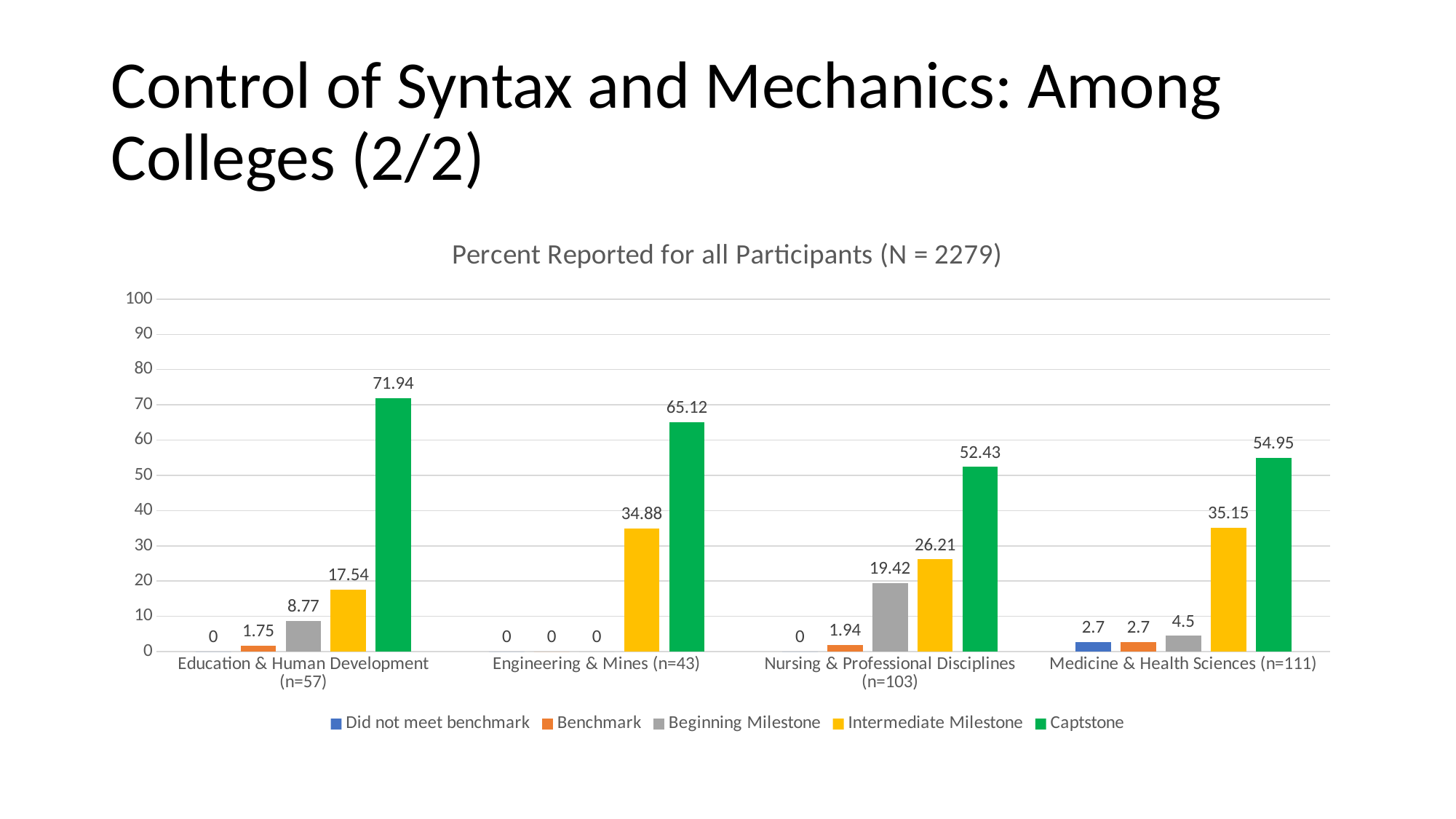

# Control of Syntax and Mechanics: Among Colleges (2/2)

### Chart: Percent Reported for all Participants (N = 2279)

| Category | Did not meet benchmark | Benchmark | Beginning Milestone | Intermediate Milestone | Captstone |
|---|---|---|---|---|---|
| Education & Human Development (n=57) | 0.0 | 1.75 | 8.77 | 17.54 | 71.94 |
| Engineering & Mines (n=43) | 0.0 | 0.0 | 0.0 | 34.88 | 65.12 |
| Nursing & Professional Disciplines (n=103) | 0.0 | 1.94 | 19.42 | 26.21 | 52.43 |
| Medicine & Health Sciences (n=111) | 2.7 | 2.7 | 4.5 | 35.15 | 54.95 |